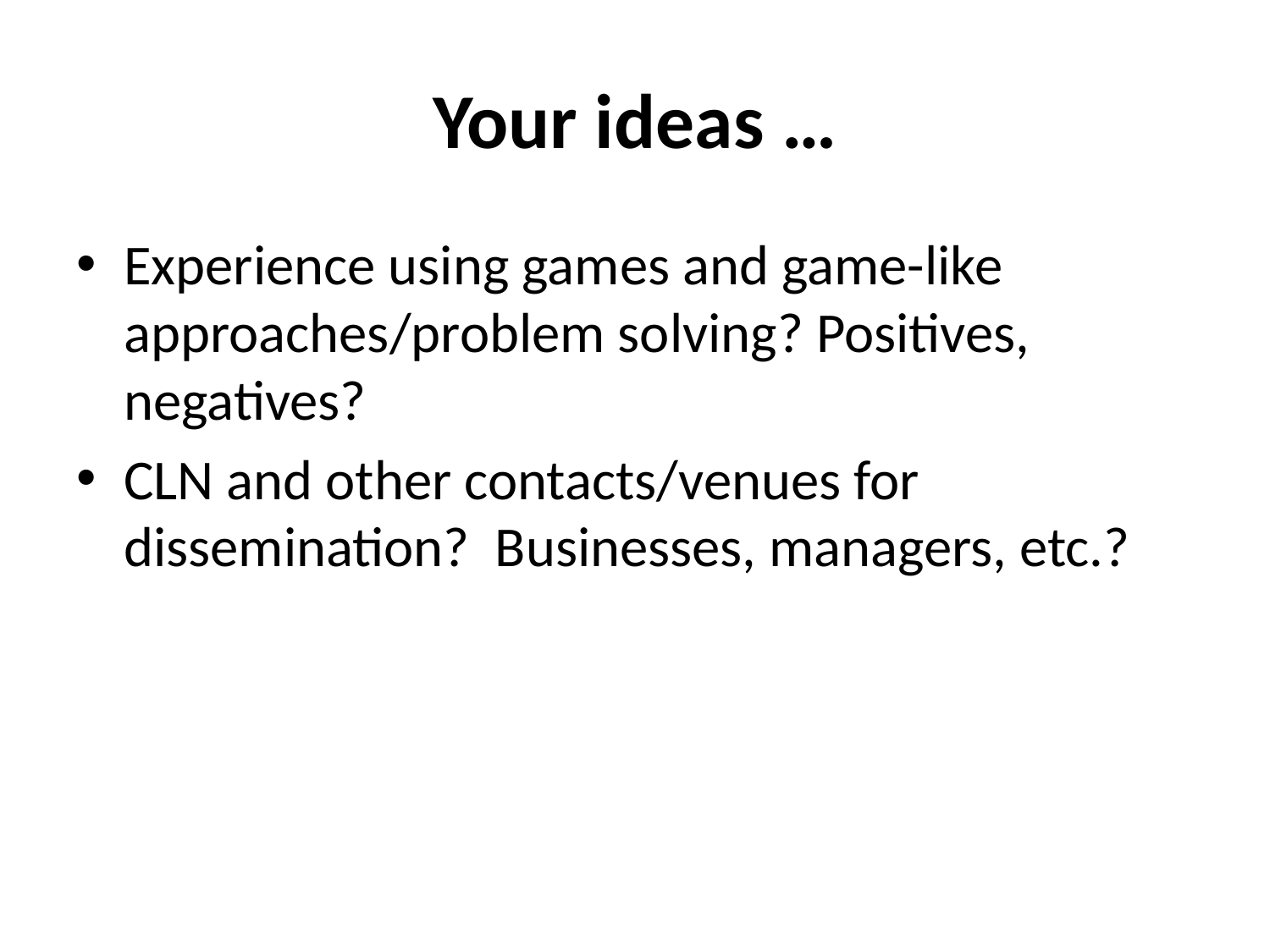

# Your ideas …
Experience using games and game-like approaches/problem solving? Positives, negatives?
CLN and other contacts/venues for dissemination?  Businesses, managers, etc.?